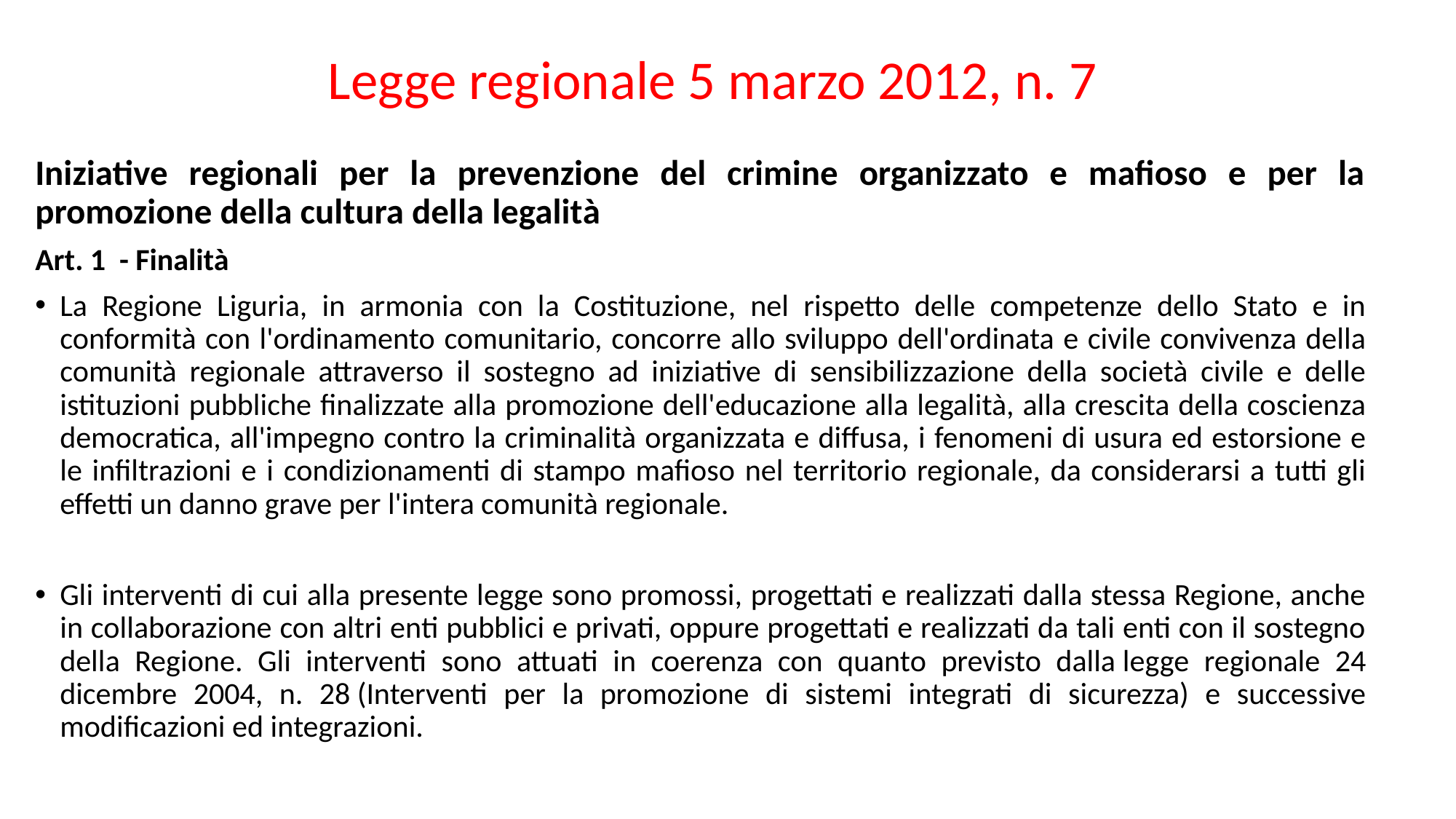

# Legge regionale 5 marzo 2012, n. 7
Iniziative regionali per la prevenzione del crimine organizzato e mafioso e per la promozione della cultura della legalità
Art. 1  - Finalità
La Regione Liguria, in armonia con la Costituzione, nel rispetto delle competenze dello Stato e in conformità con l'ordinamento comunitario, concorre allo sviluppo dell'ordinata e civile convivenza della comunità regionale attraverso il sostegno ad iniziative di sensibilizzazione della società civile e delle istituzioni pubbliche finalizzate alla promozione dell'educazione alla legalità, alla crescita della coscienza democratica, all'impegno contro la criminalità organizzata e diffusa, i fenomeni di usura ed estorsione e le infiltrazioni e i condizionamenti di stampo mafioso nel territorio regionale, da considerarsi a tutti gli effetti un danno grave per l'intera comunità regionale.

Gli interventi di cui alla presente legge sono promossi, progettati e realizzati dalla stessa Regione, anche in collaborazione con altri enti pubblici e privati, oppure progettati e realizzati da tali enti con il sostegno della Regione. Gli interventi sono attuati in coerenza con quanto previsto dalla legge regionale 24 dicembre 2004, n. 28 (Interventi per la promozione di sistemi integrati di sicurezza) e successive modificazioni ed integrazioni.